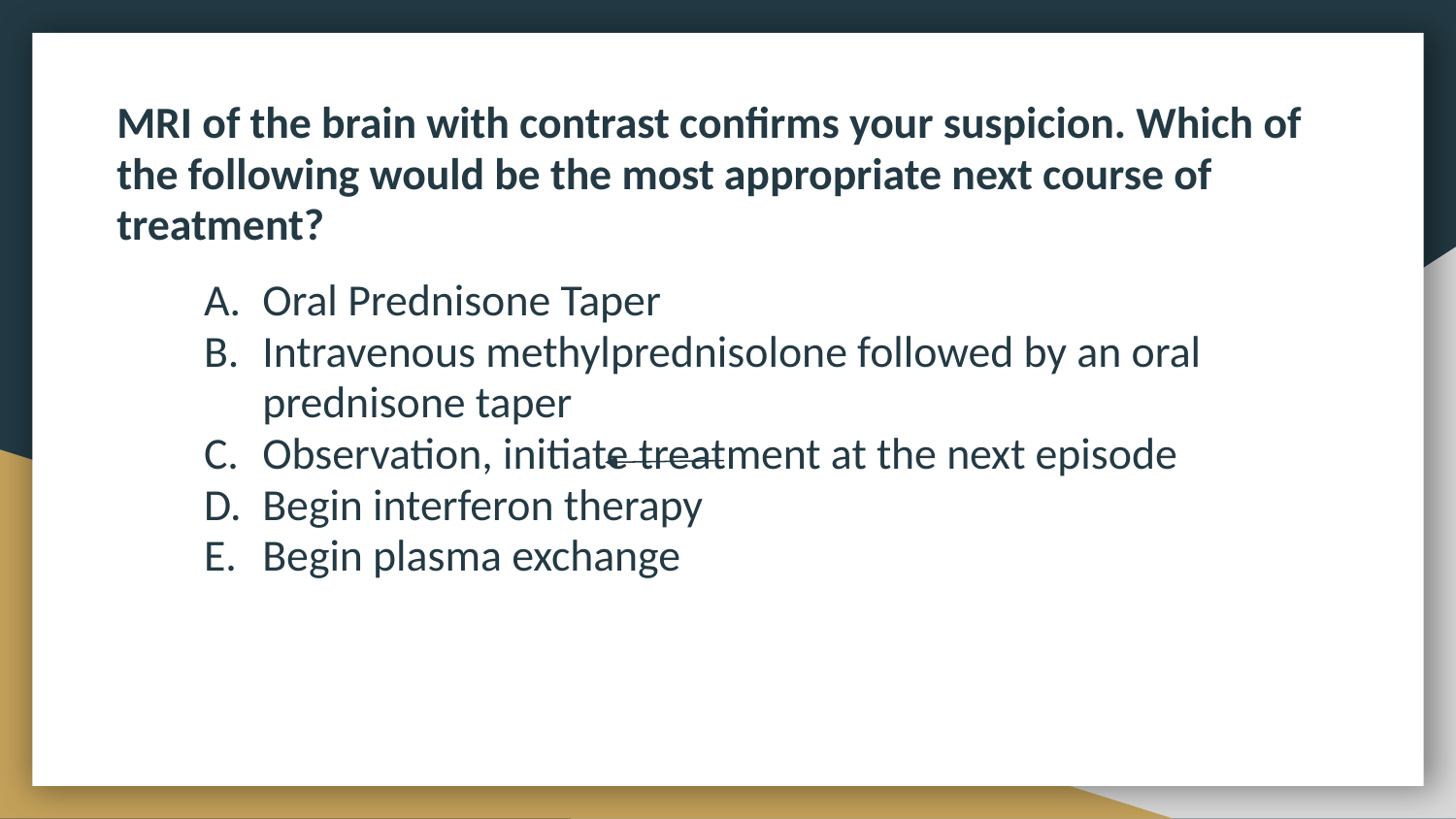

MRI of the brain with contrast confirms your suspicion. Which of the following would be the most appropriate next course of treatment?
Oral Prednisone Taper
Intravenous methylprednisolone followed by an oral prednisone taper
Observation, initiate treatment at the next episode
Begin interferon therapy
Begin plasma exchange